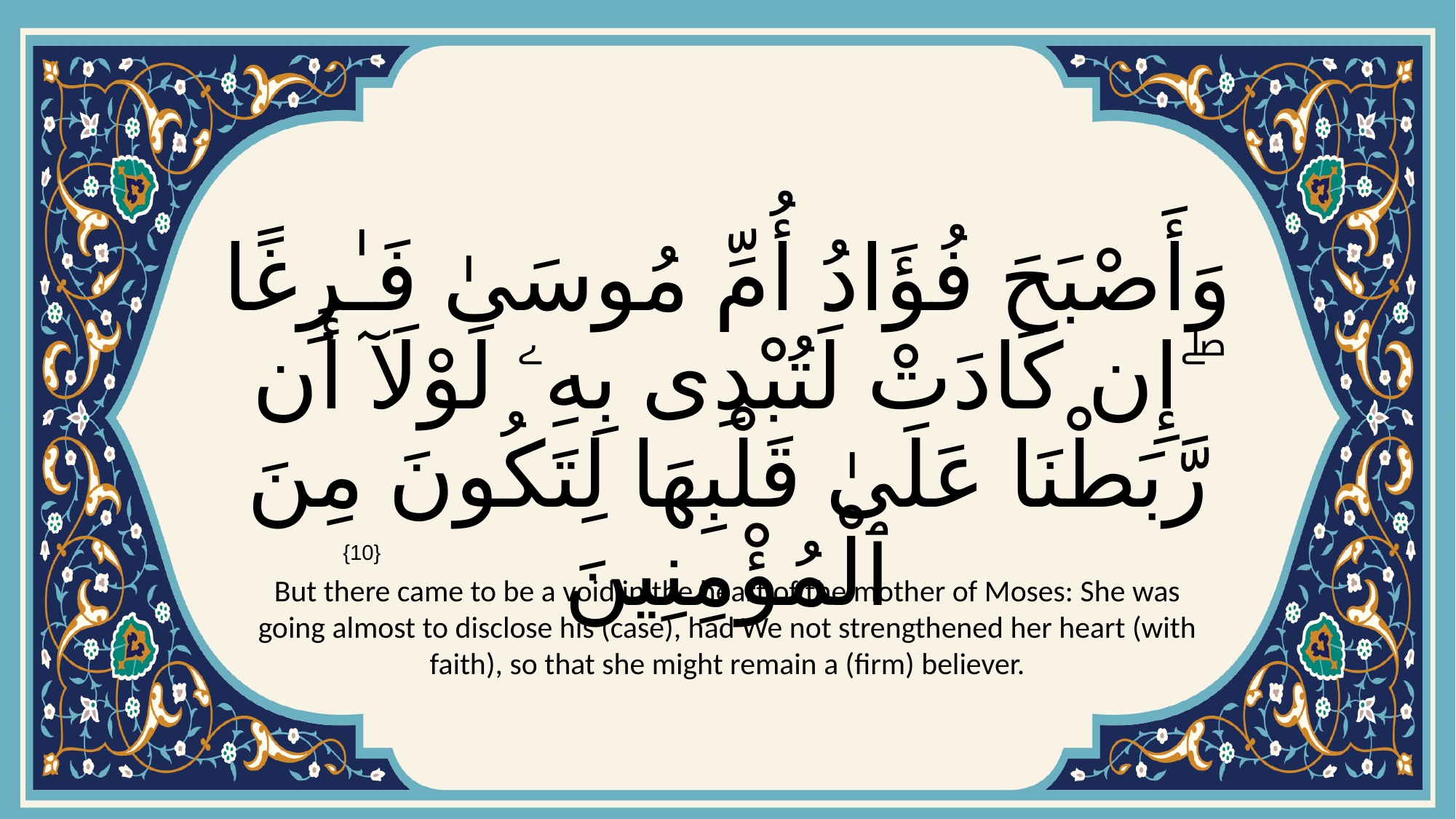

# وَأَصْبَحَ فُؤَادُ أُمِّ مُوسَىٰ فَـٰرِغًا ۖ إِن كَادَتْ لَتُبْدِى بِهِۦ لَوْلَآ أَن رَّبَطْنَا عَلَىٰ قَلْبِهَا لِتَكُونَ مِنَ ٱلْمُؤْمِنِينَ
{10}
But there came to be a void in the heart of the mother of Moses: She was going almost to disclose his (case), had We not strengthened her heart (with faith), so that she might remain a (firm) believer.